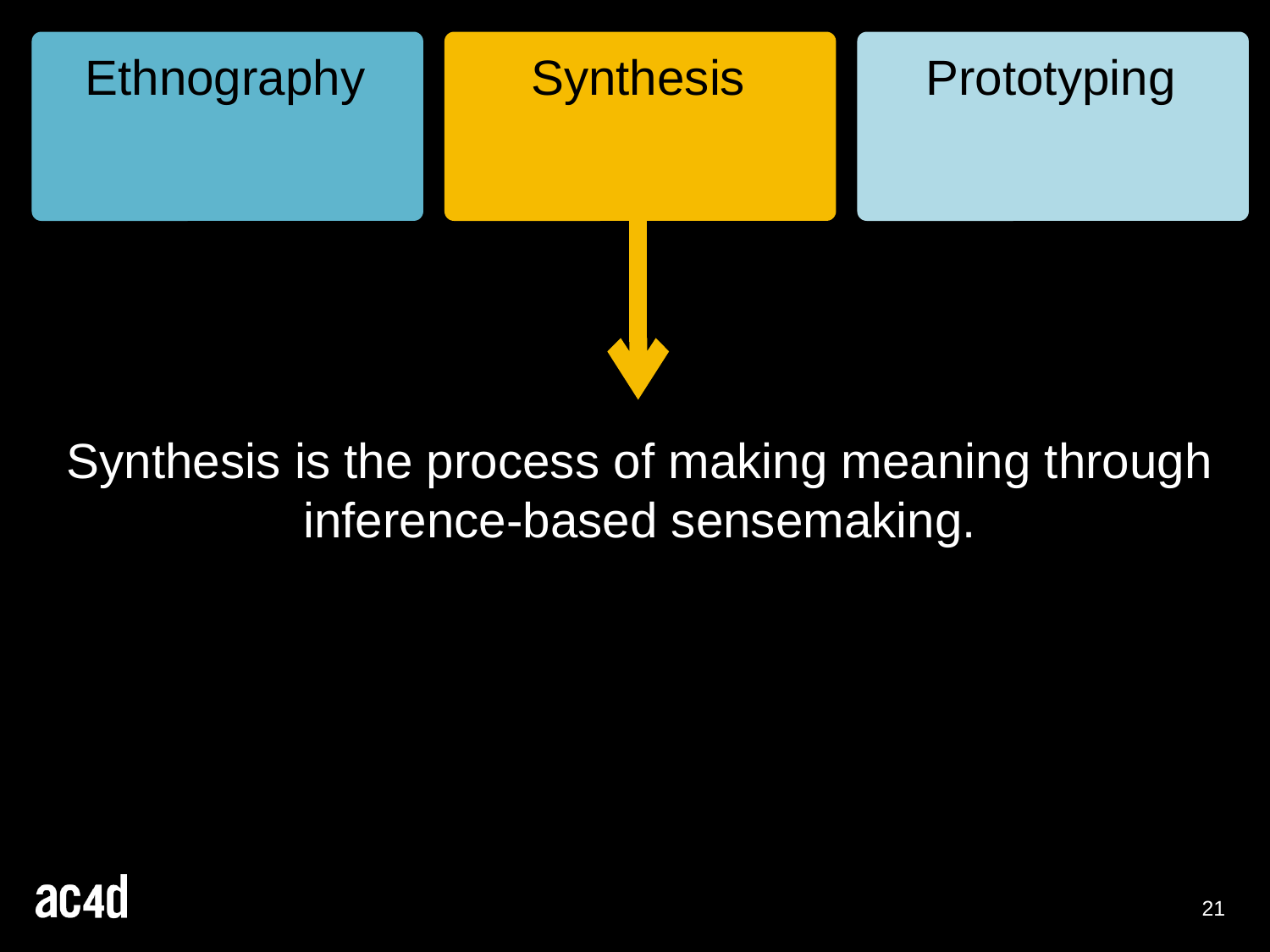

Synthesis
Prototyping
Ethnography
Synthesis is the process of making meaning through inference-based sensemaking.
21